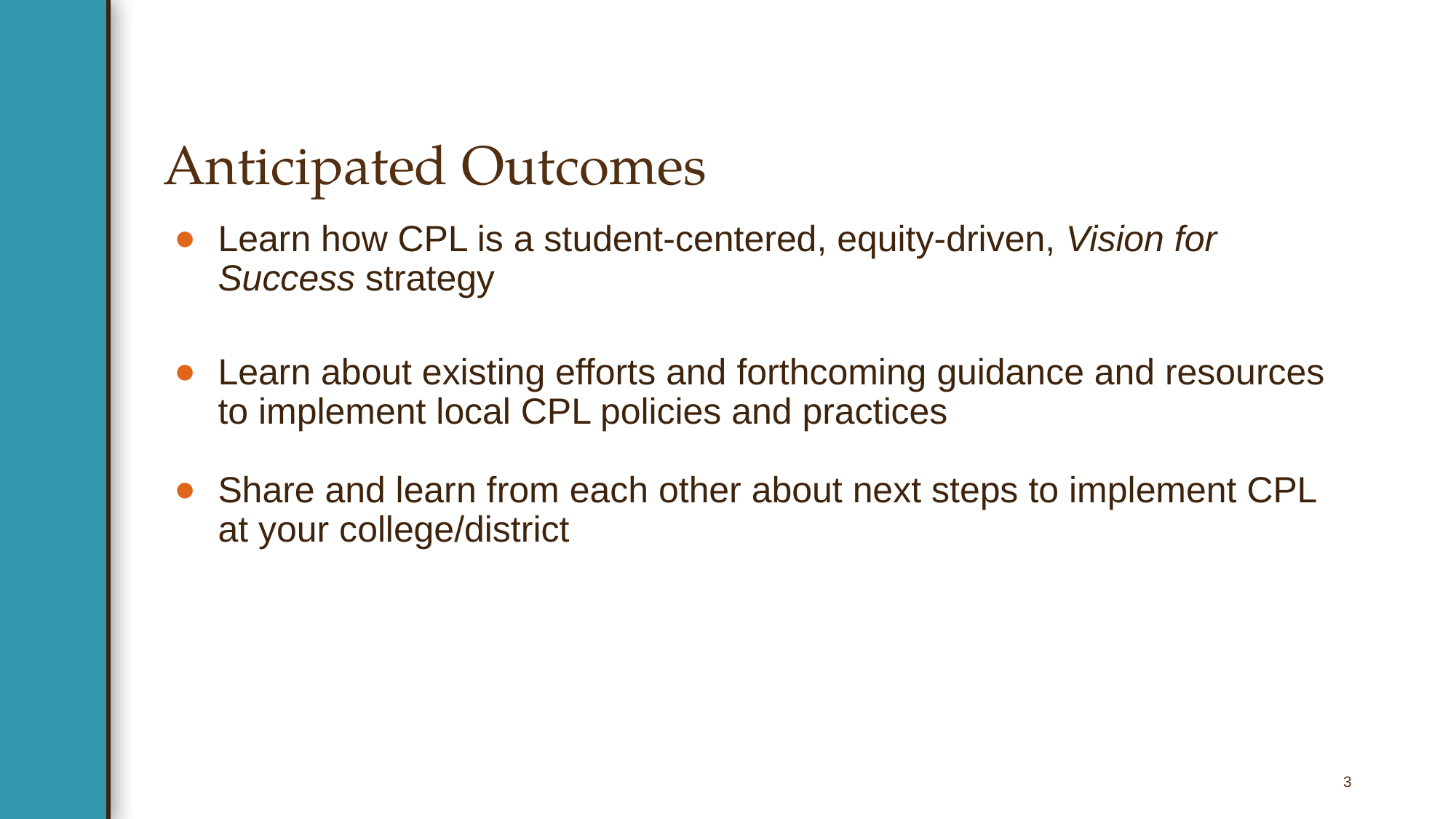

# Anticipated Outcomes
Learn how CPL is a student-centered, equity-driven, Vision for Success strategy

Learn about existing efforts and forthcoming guidance and resources to implement local CPL policies and practices

Share and learn from each other about next steps to implement CPL at your college/district